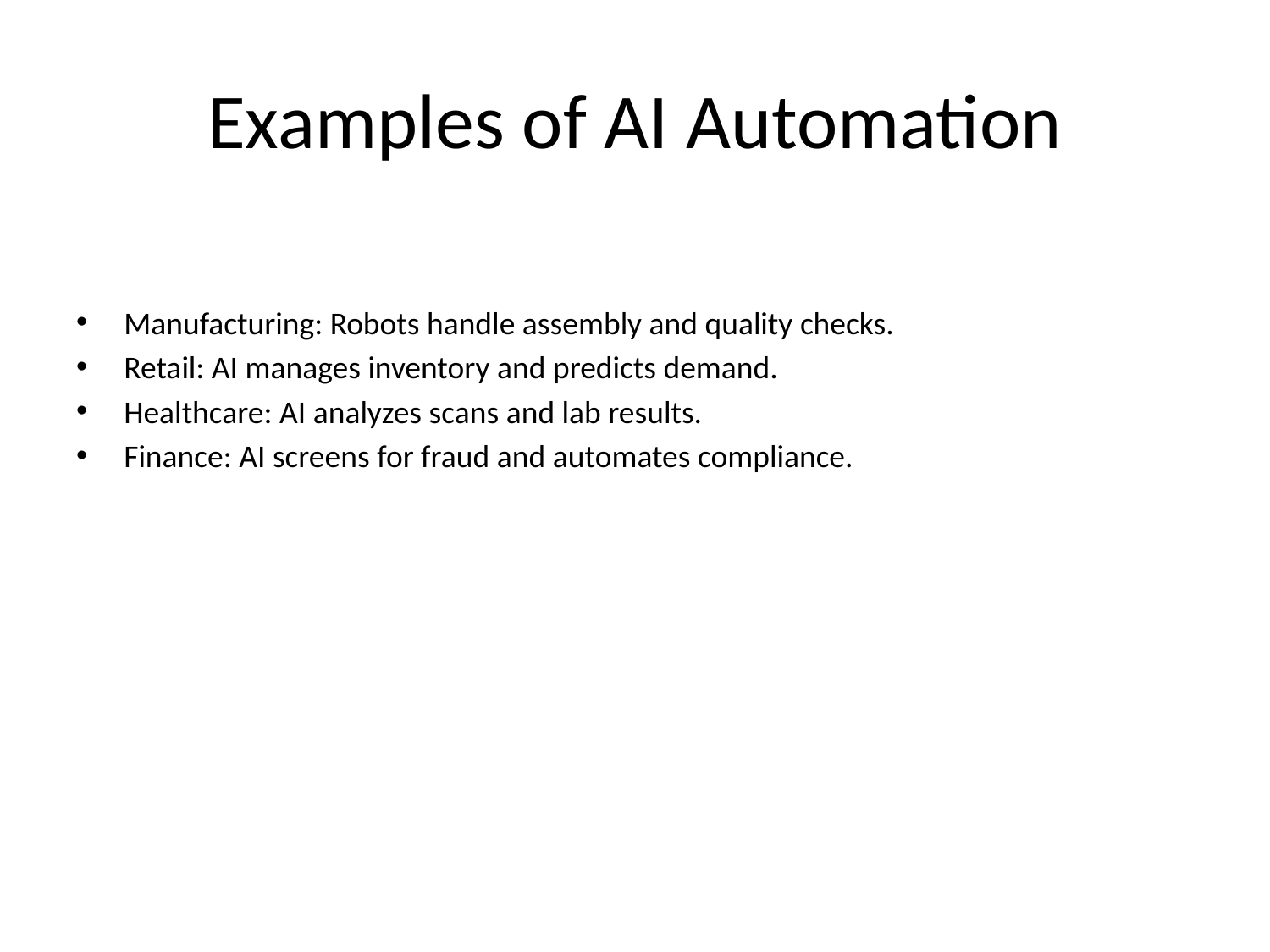

# Examples of AI Automation

Manufacturing: Robots handle assembly and quality checks.
Retail: AI manages inventory and predicts demand.
Healthcare: AI analyzes scans and lab results.
Finance: AI screens for fraud and automates compliance.